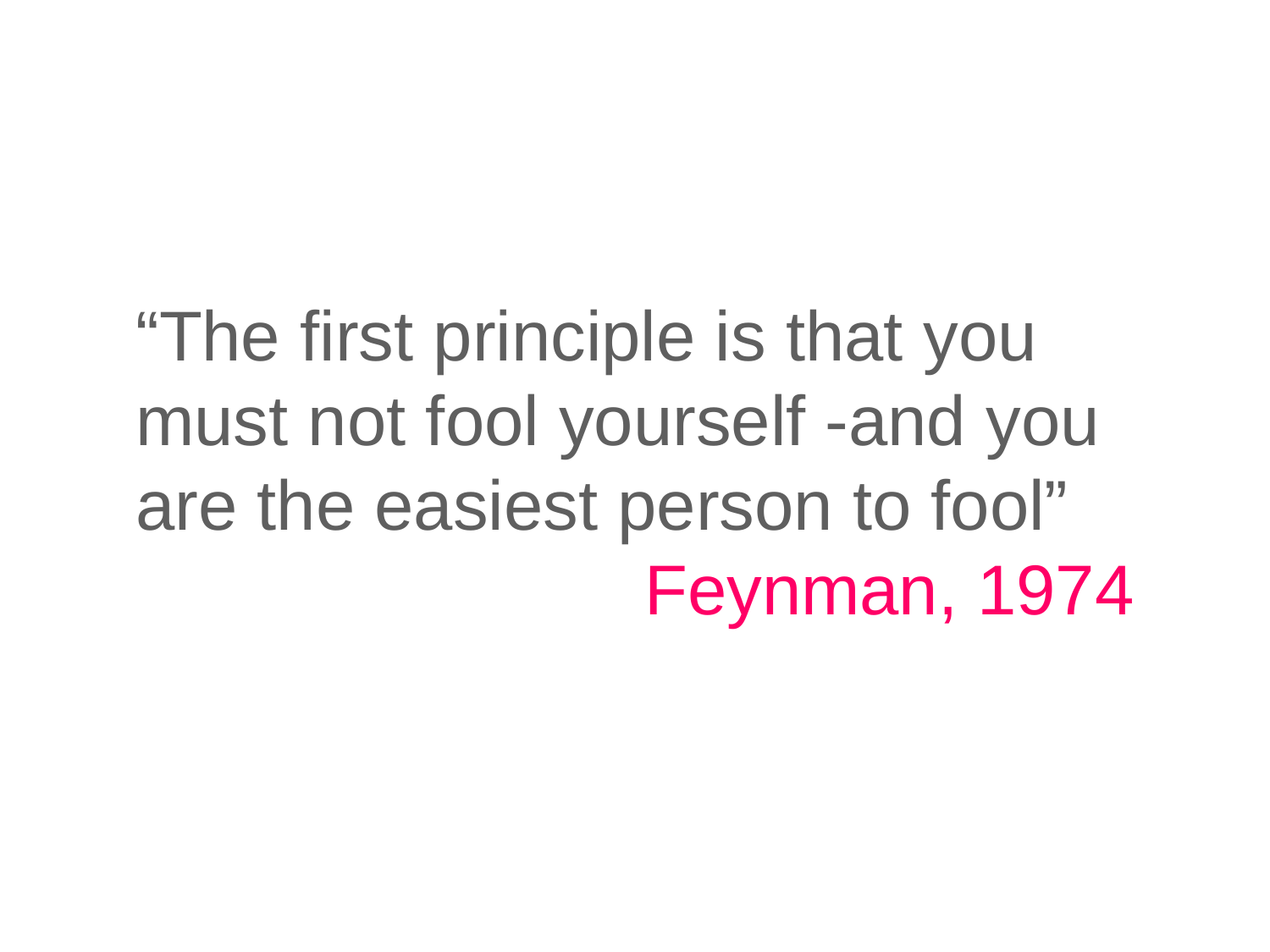

“The first principle is that you must not fool yourself -and you are the easiest person to fool”
Feynman, 1974